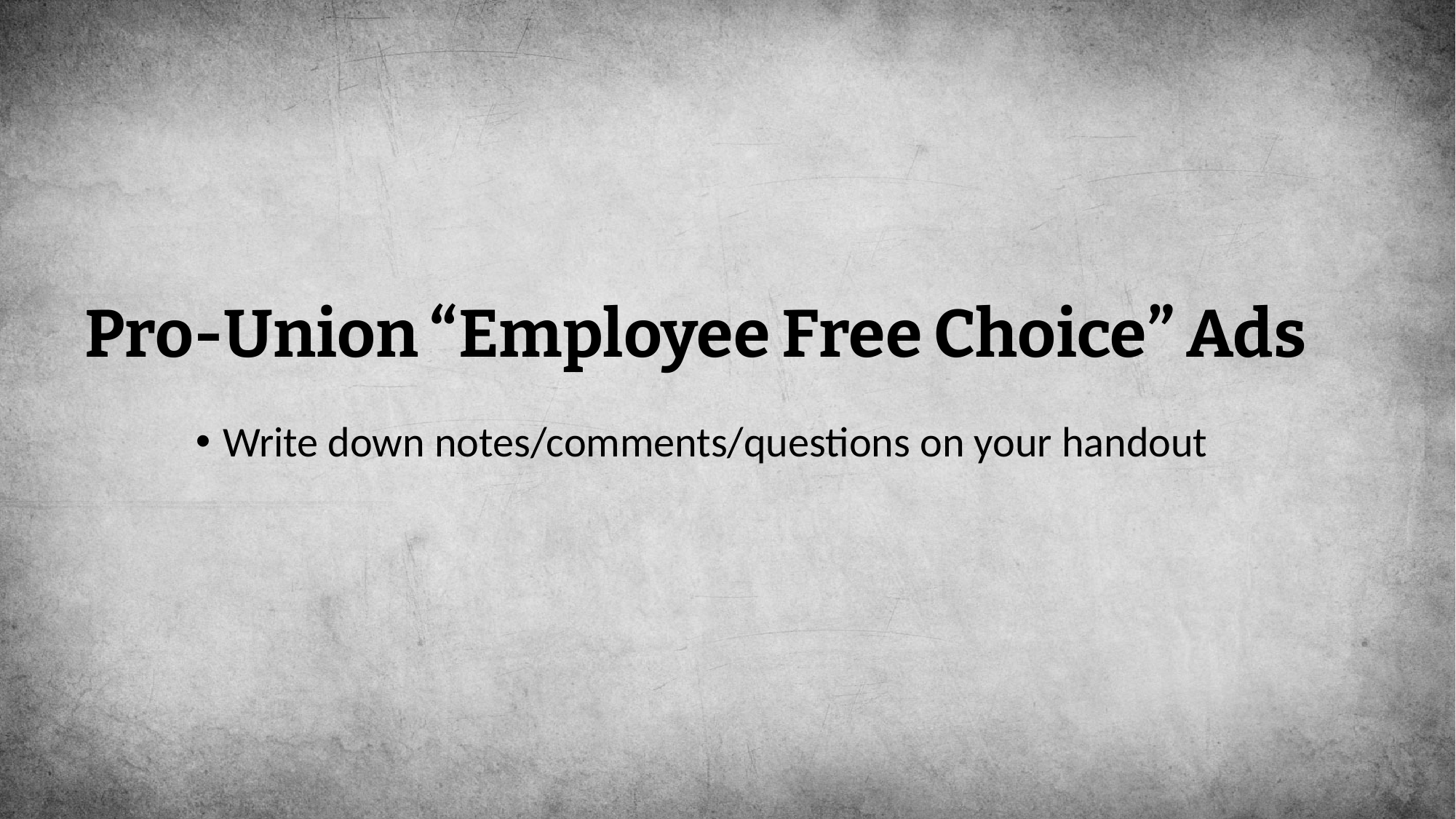

# Pro-Union “Employee Free Choice” Ads
Write down notes/comments/questions on your handout